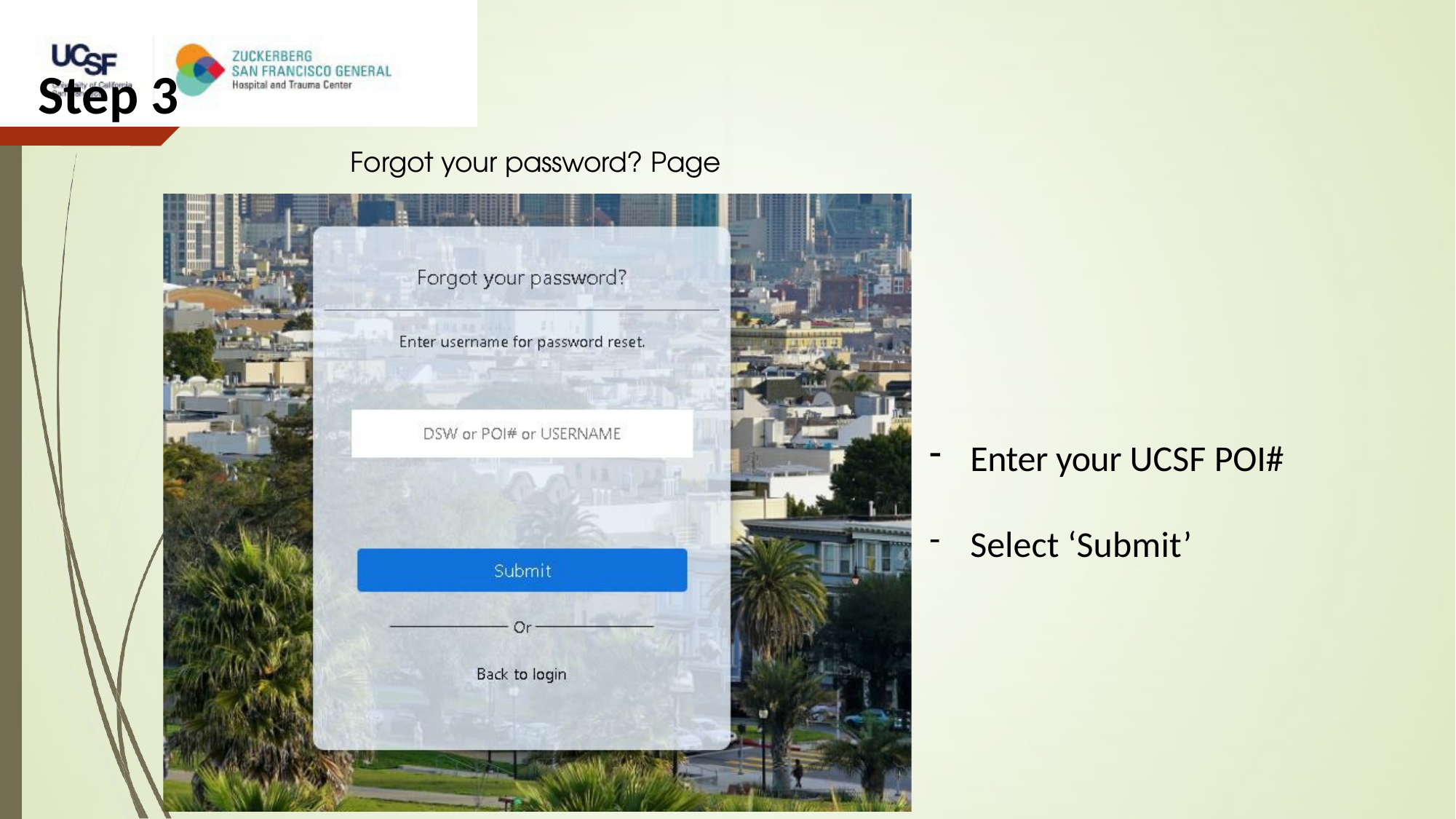

# Step 3
Forgot your password? Page

Enter your UCSF POI#

Select ‘Submit’